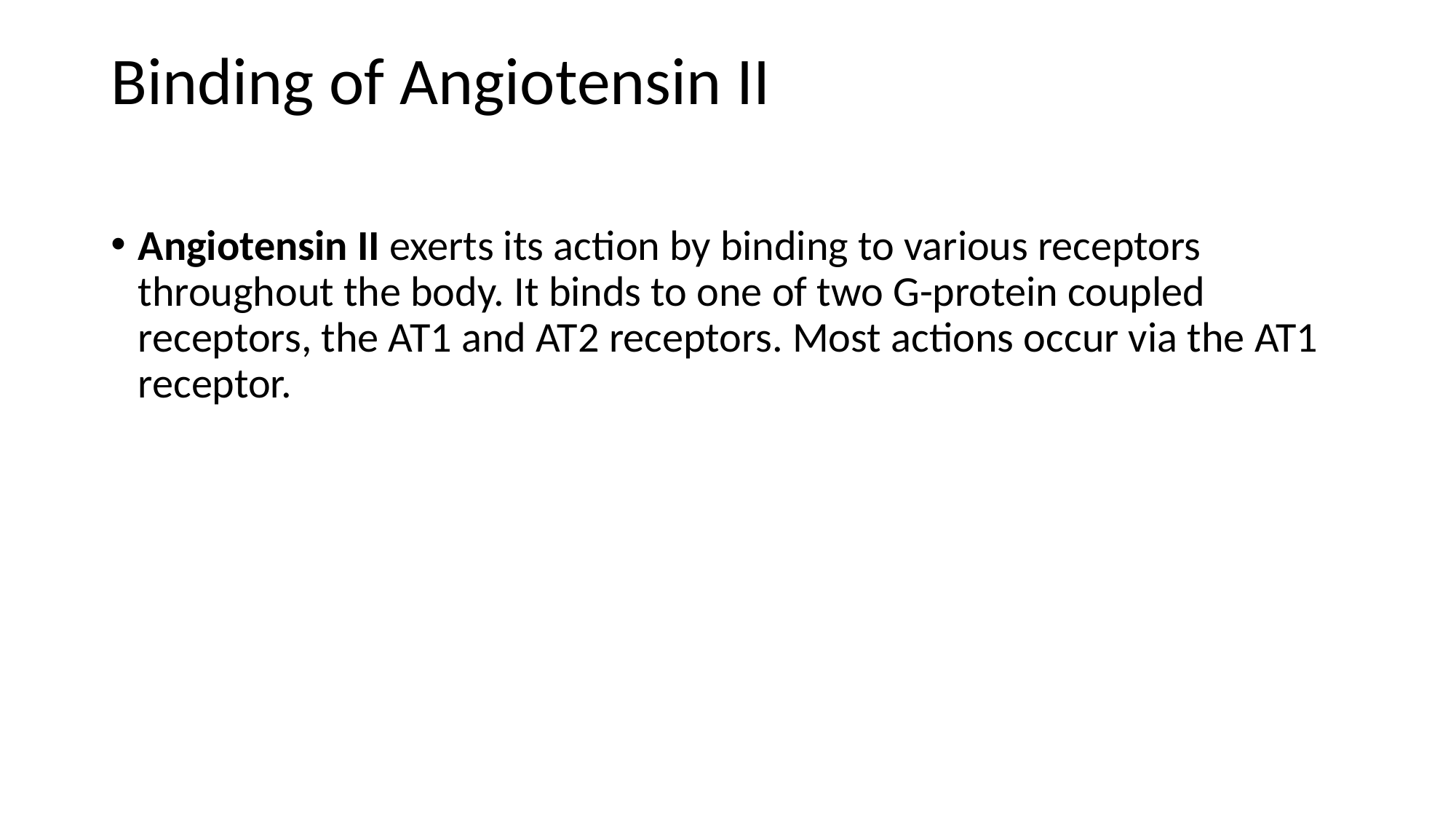

# Binding of Angiotensin II
Angiotensin II exerts its action by binding to various receptors throughout the body. It binds to one of two G-protein coupled receptors, the AT1 and AT2 receptors. Most actions occur via the AT1 receptor.